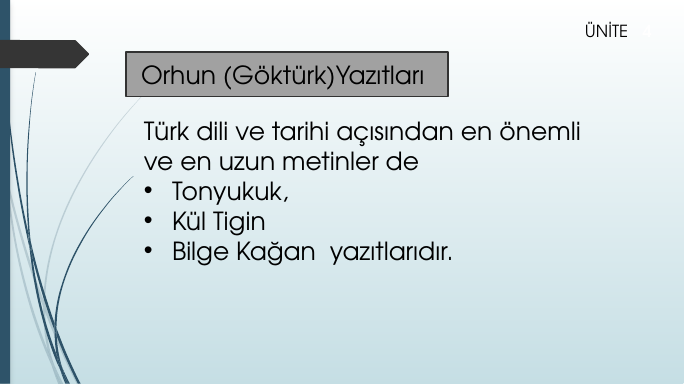

ÜNİTE   4
Orhun (Göktürk)Yazıtları
Türk dili ve tarihi açısından en önemli ve en uzun metinler de
Tonyukuk,
Kül Tigin
Bilge Kağan  yazıtlarıdır.